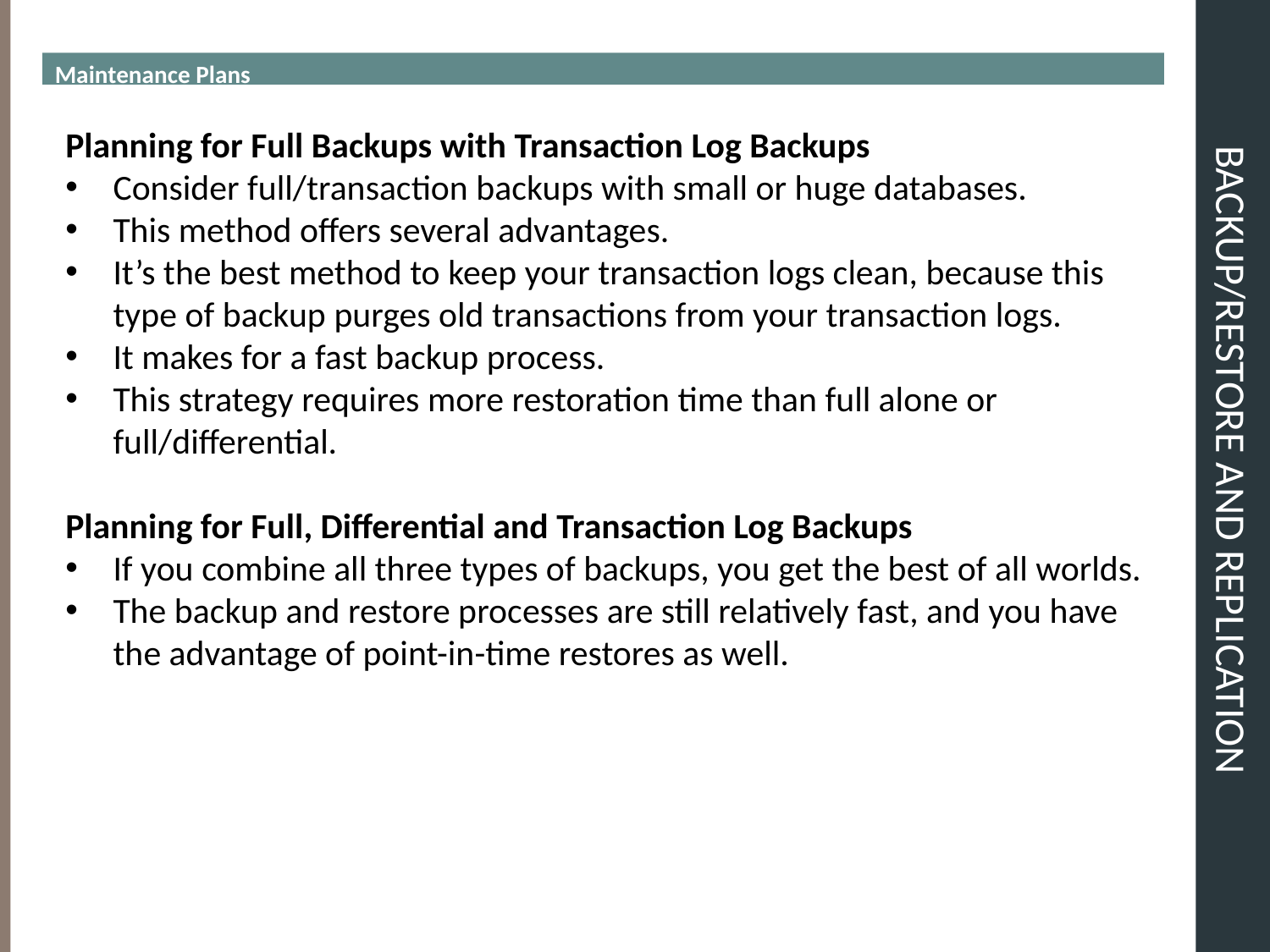

Maintenance Plans
# BACKUP/RESTORE and REPLICATION
Planning for Full Backups with Transaction Log Backups
Consider full/transaction backups with small or huge databases.
This method offers several advantages.
It’s the best method to keep your transaction logs clean, because this type of backup purges old transactions from your transaction logs.
It makes for a fast backup process.
This strategy requires more restoration time than full alone or full/differential.

Planning for Full, Differential and Transaction Log Backups
If you combine all three types of backups, you get the best of all worlds.
The backup and restore processes are still relatively fast, and you have the advantage of point-in-time restores as well.